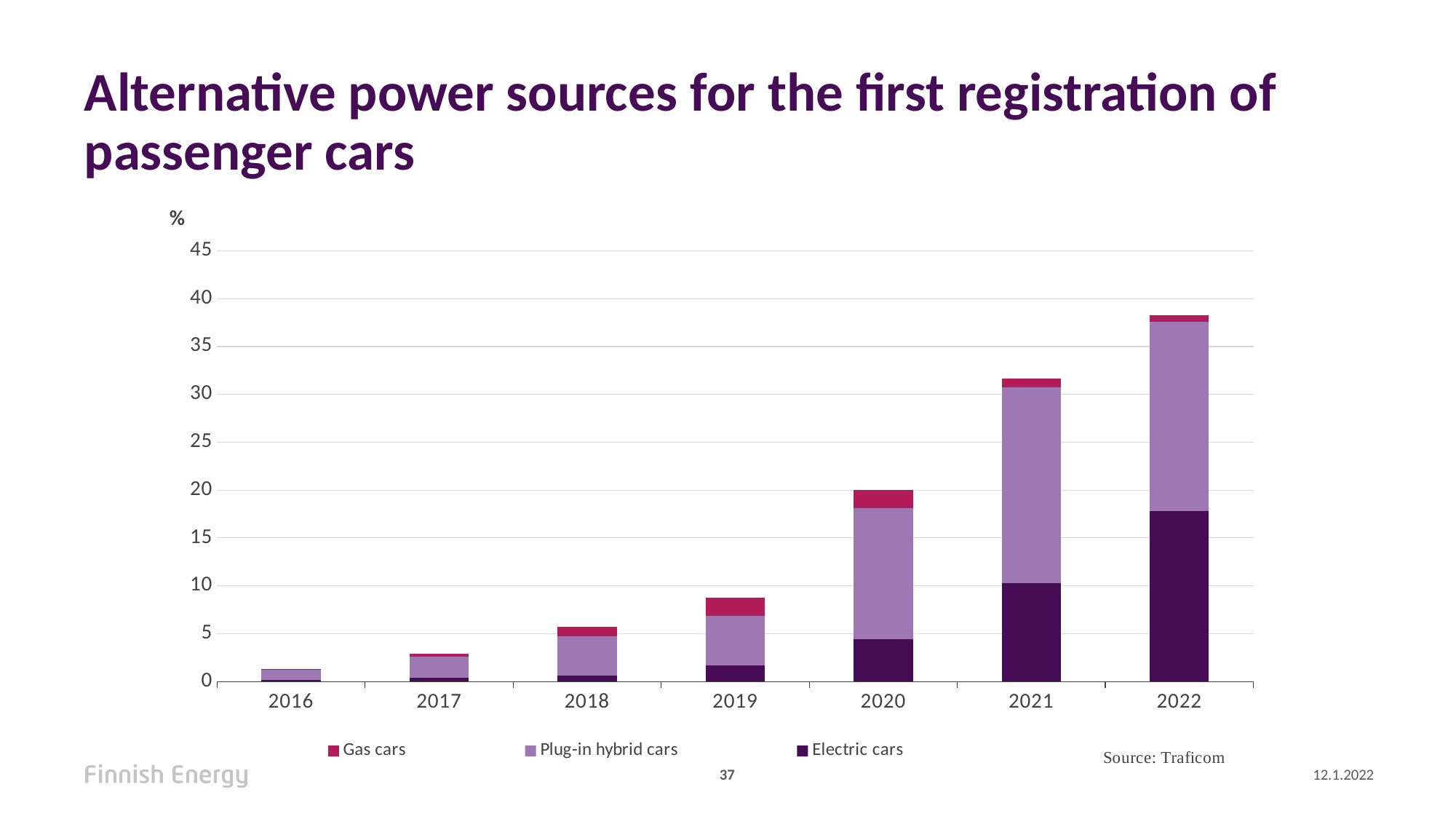

# Alternative power sources for the first registration of passenger cars

### Chart

| Category |  |  |  |
|---|---|---|---|
| 2016 | 0.18739495798319328 | 1.015126050420168 | 0.13865546218487396 |
| 2017 | 0.42331790162496735 | 2.152849806471198 | 0.3651327717203403 |
| 2018 | 0.6439566822953404 | 4.092776233351313 | 0.9634455001867142 |
| 2019 | 1.661077204626849 | 5.2249065260982634 | 1.875607470907069 |
| 2020 | 4.402659226915857 | 13.723436252190957 | 1.90937470830438 |
| 2021 | 10.308587443263168 | 20.453691575024624 | 0.92302068419289 |
| 2022 | 17.786237117187692 | 19.79363019902568 | 0.7282920022521971 |
37
12.1.2022